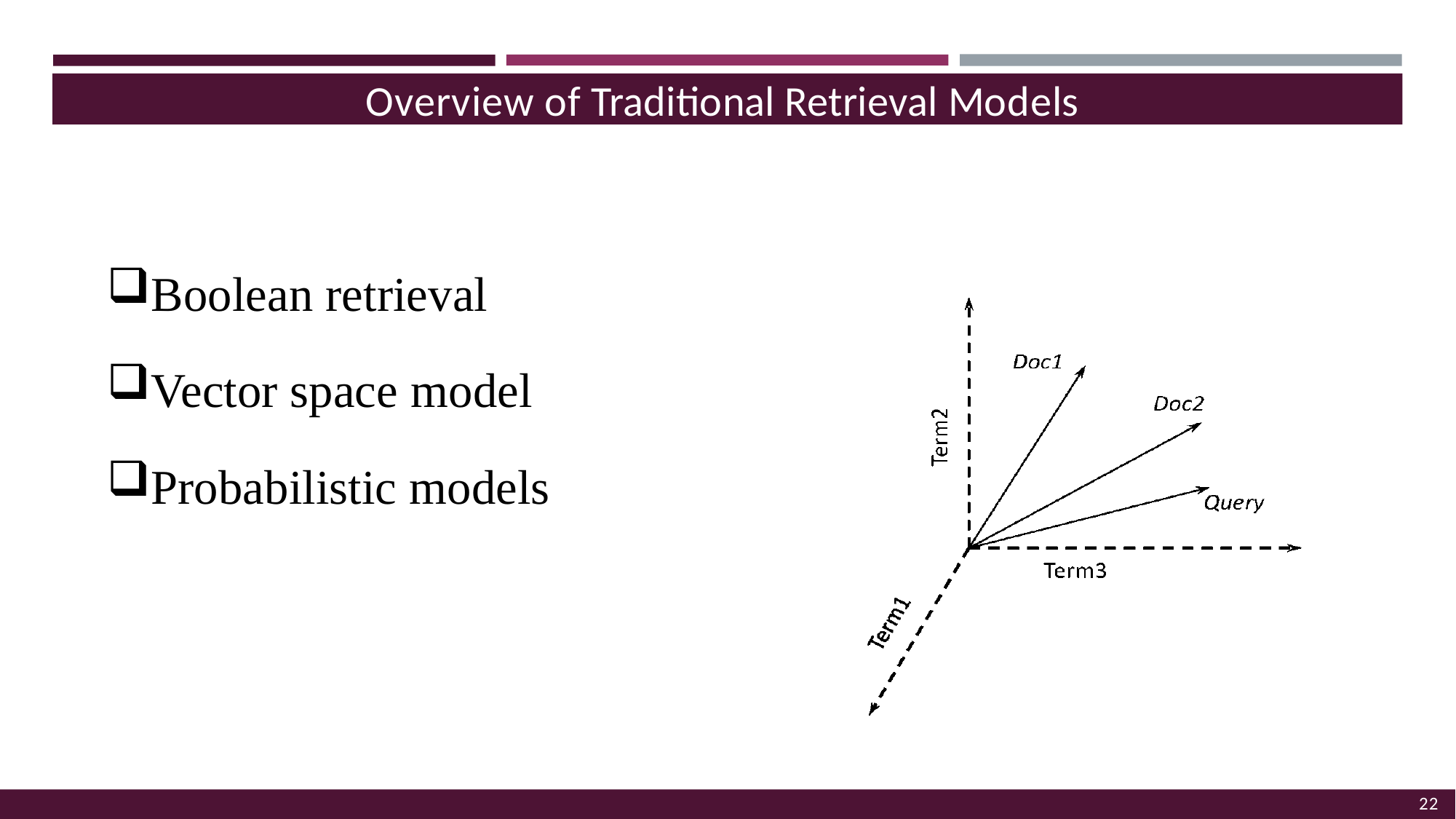

Overview of Traditional Retrieval Models
Boolean retrieval
Vector space model
Probabilistic models

22